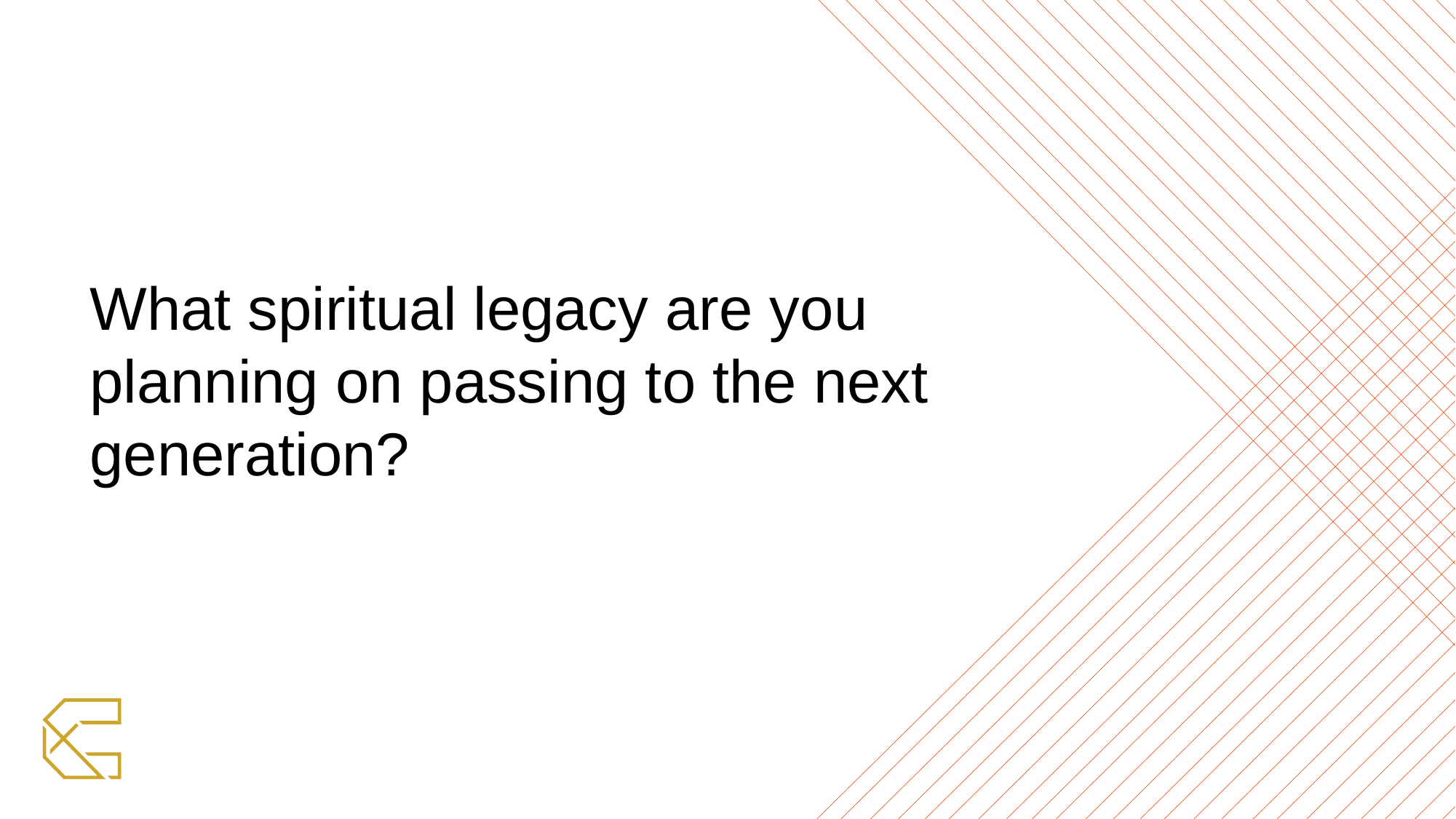

What spiritual legacy are you planning on passing to the next generation?